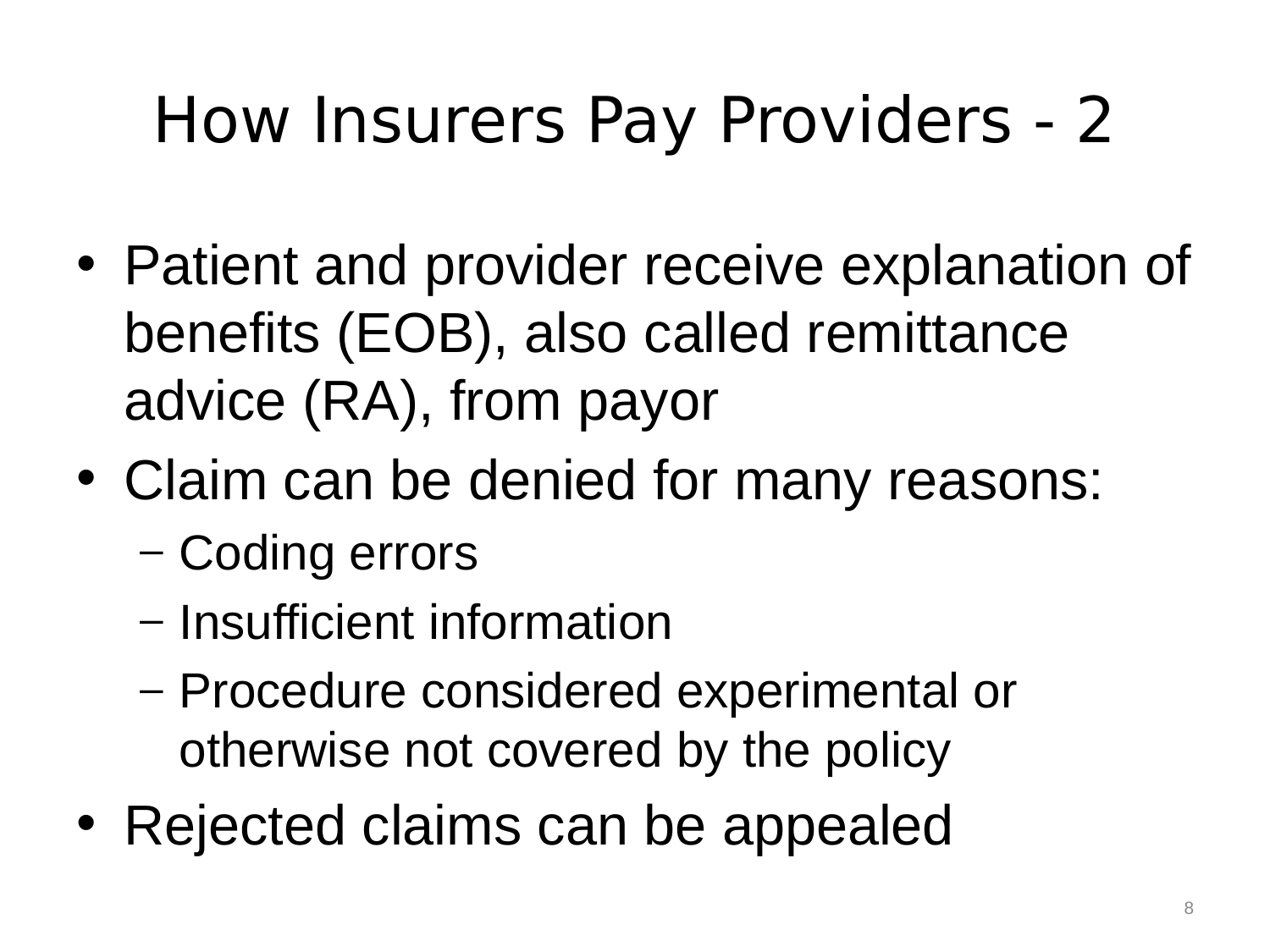

# How Insurers Pay Providers - 2
Patient and provider receive explanation of benefits (EOB), also called remittance advice (RA), from payor
Claim can be denied for many reasons:
Coding errors
Insufficient information
Procedure considered experimental or otherwise not covered by the policy
Rejected claims can be appealed

8